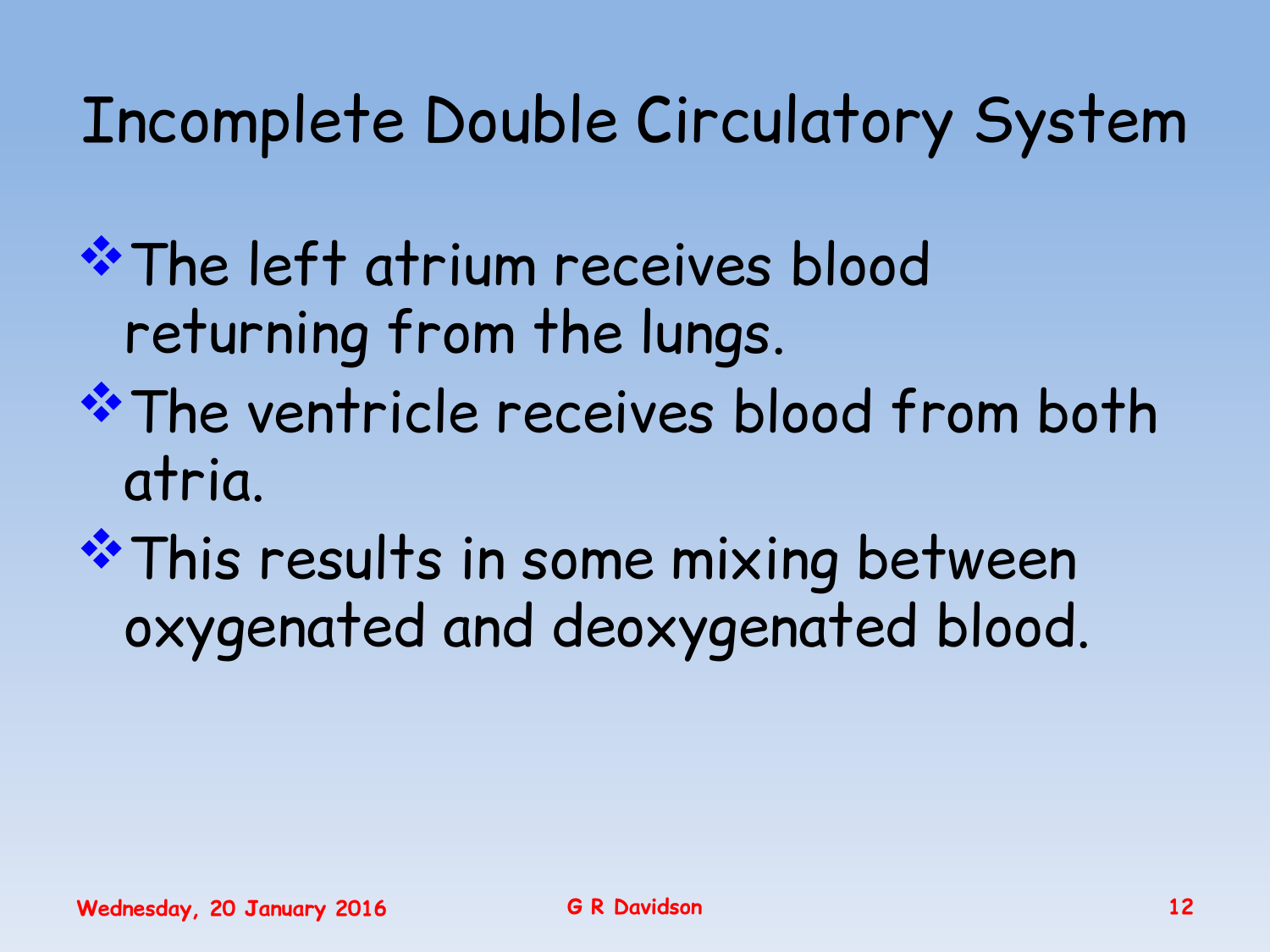

# Incomplete Double Circulatory System
The left atrium receives blood returning from the lungs.
The ventricle receives blood from both atria.
This results in some mixing between oxygenated and deoxygenated blood.

Wednesday, 20 January 2016
G R Davidson
12